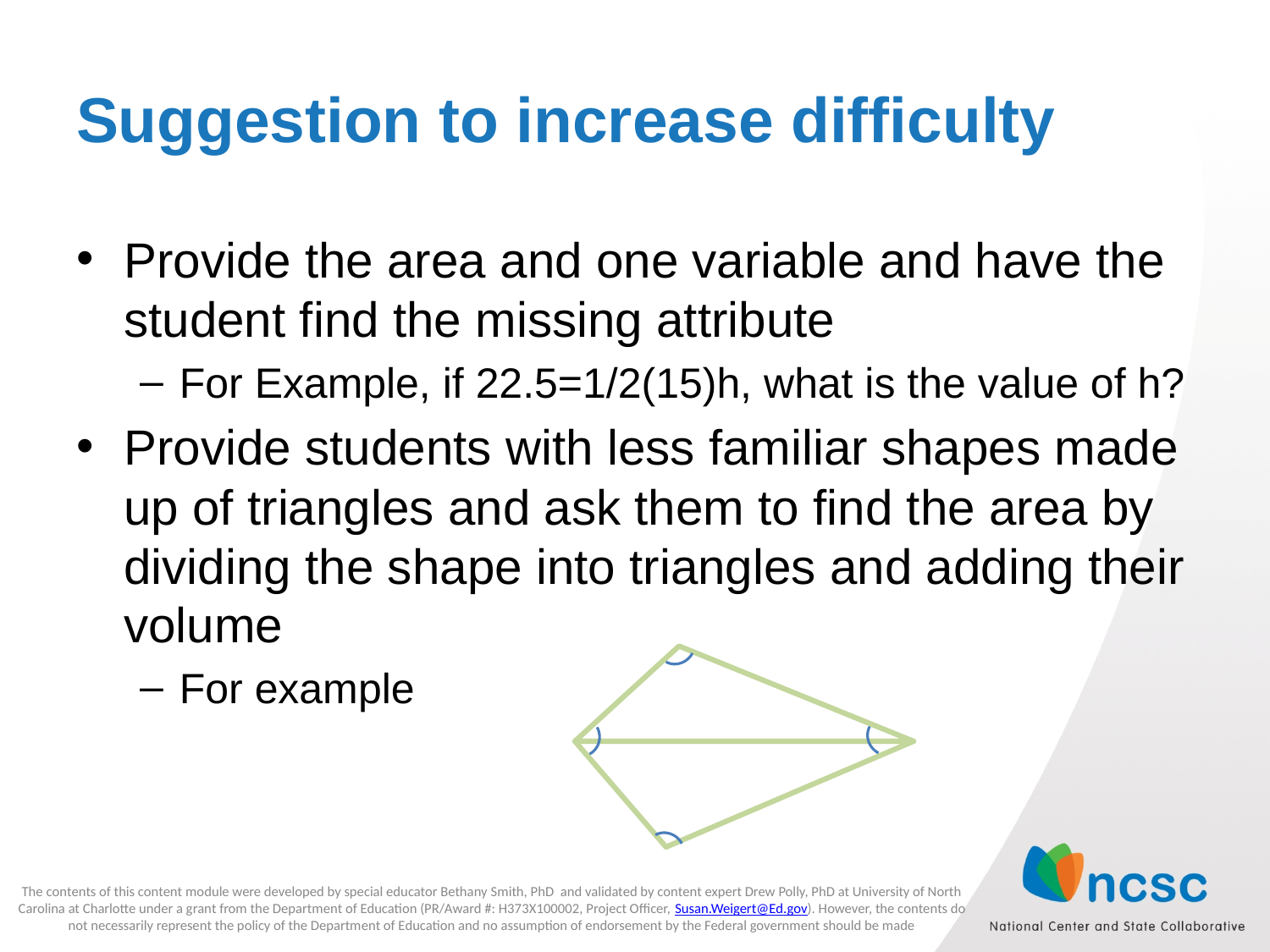

# Suggestion to increase difficulty
Provide the area and one variable and have the student find the missing attribute
For Example, if 22.5=1/2(15)h, what is the value of h?
Provide students with less familiar shapes made up of triangles and ask them to find the area by dividing the shape into triangles and adding their volume
For example

The contents of this content module were developed by special educator Bethany Smith, PhD  and validated by content expert Drew Polly, PhD at University of North Carolina at Charlotte under a grant from the Department of Education (PR/Award #: H373X100002, Project Officer, Susan.Weigert@Ed.gov). However, the contents do not necessarily represent the policy of the Department of Education and no assumption of endorsement by the Federal government should be made